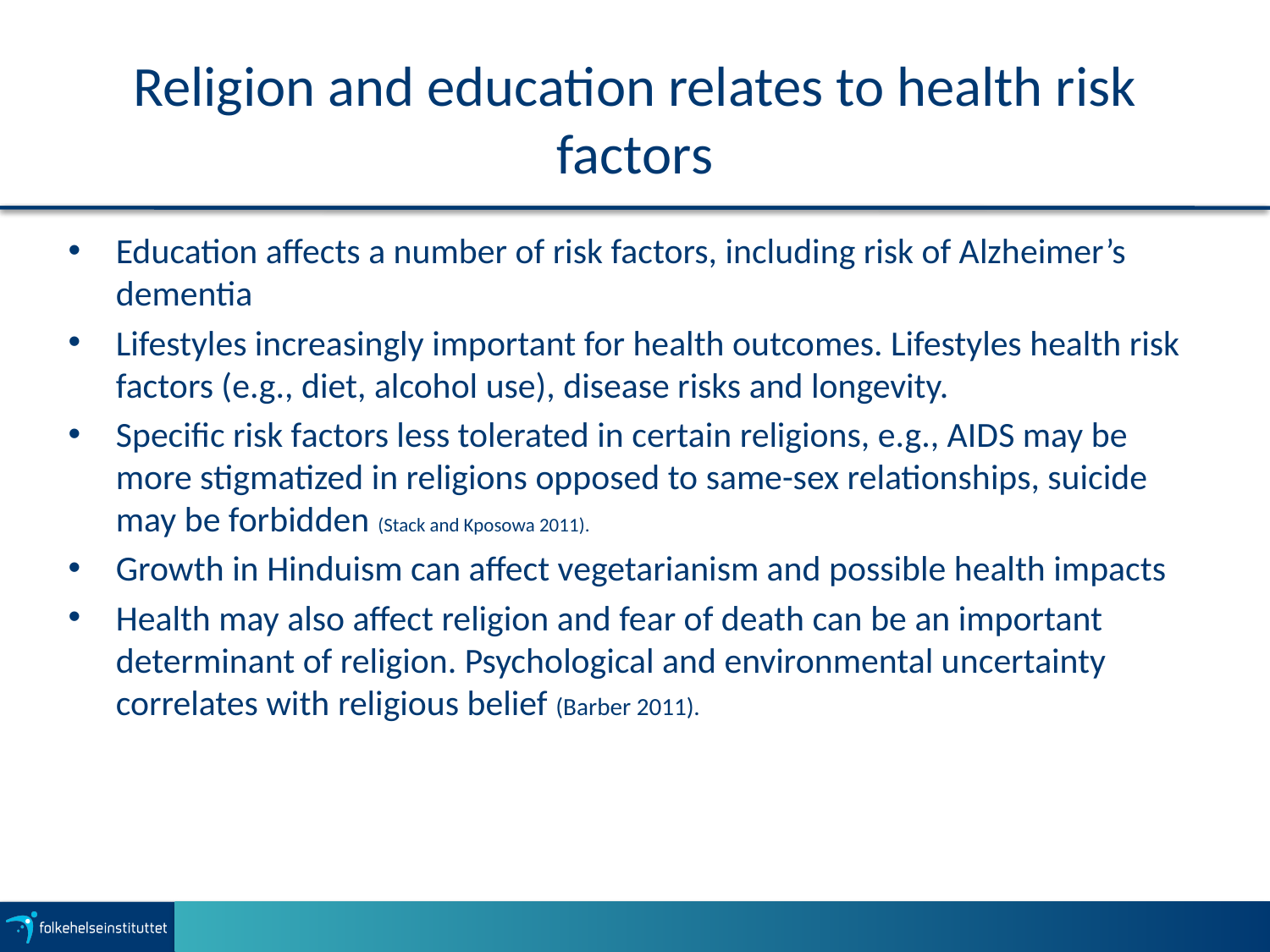

# Religion and education relates to health risk factors
Education affects a number of risk factors, including risk of Alzheimer’s dementia
Lifestyles increasingly important for health outcomes. Lifestyles health risk factors (e.g., diet, alcohol use), disease risks and longevity.
Specific risk factors less tolerated in certain religions, e.g., AIDS may be more stigmatized in religions opposed to same-sex relationships, suicide may be forbidden (Stack and Kposowa 2011).
Growth in Hinduism can affect vegetarianism and possible health impacts
Health may also affect religion and fear of death can be an important determinant of religion. Psychological and environmental uncertainty correlates with religious belief (Barber 2011).